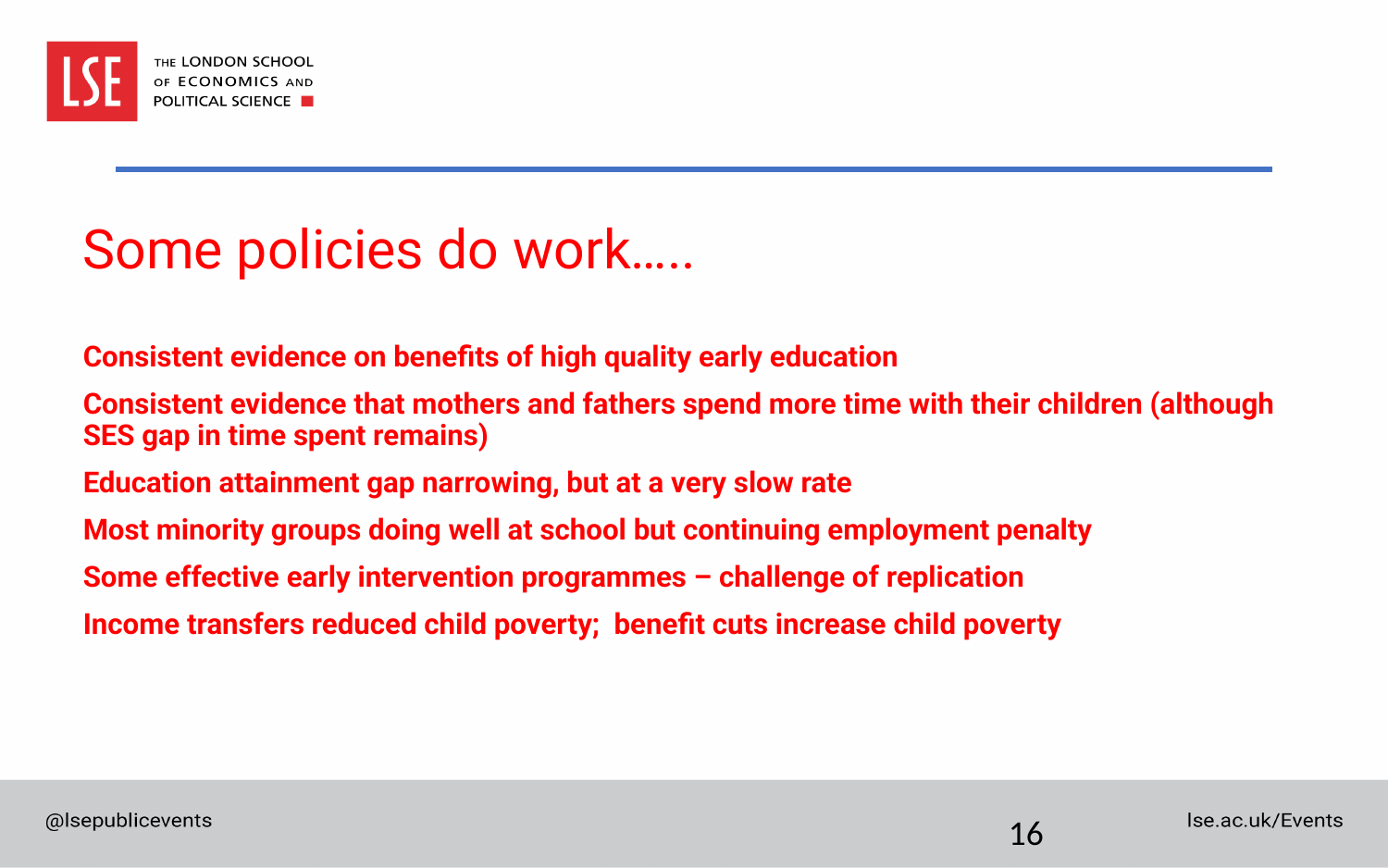

# Some policies do work…..
Consistent evidence on benefits of high quality early education
Consistent evidence that mothers and fathers spend more time with their children (although SES gap in time spent remains)
Education attainment gap narrowing, but at a very slow rate
Most minority groups doing well at school but continuing employment penalty
Some effective early intervention programmes – challenge of replication
Income transfers reduced child poverty;  benefit cuts increase child poverty

16